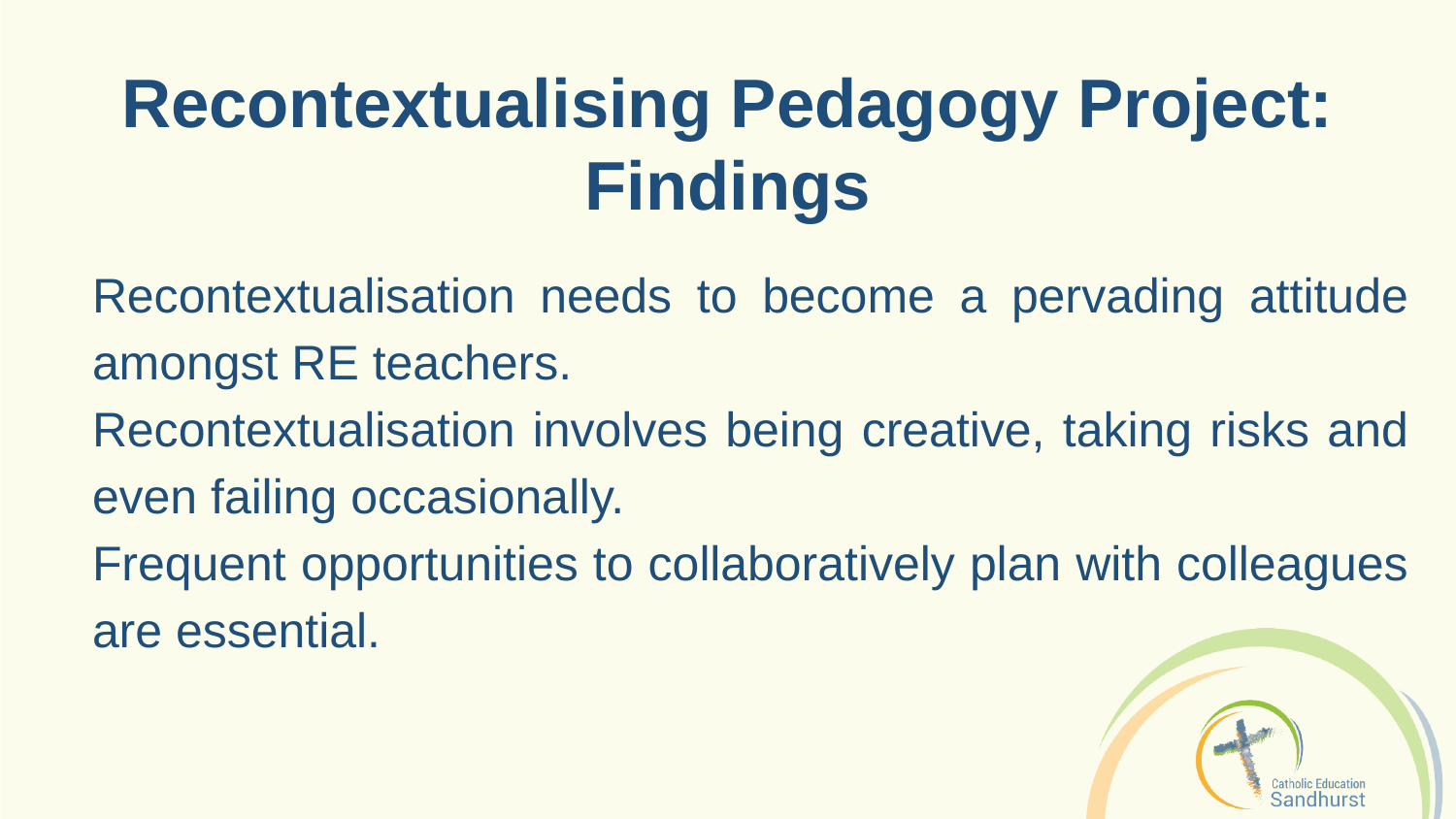

Recontextualising Pedagogy Project: Findings
Recontextualisation needs to become a pervading attitude amongst RE teachers.
Recontextualisation involves being creative, taking risks and even failing occasionally.
Frequent opportunities to collaboratively plan with colleagues are essential.